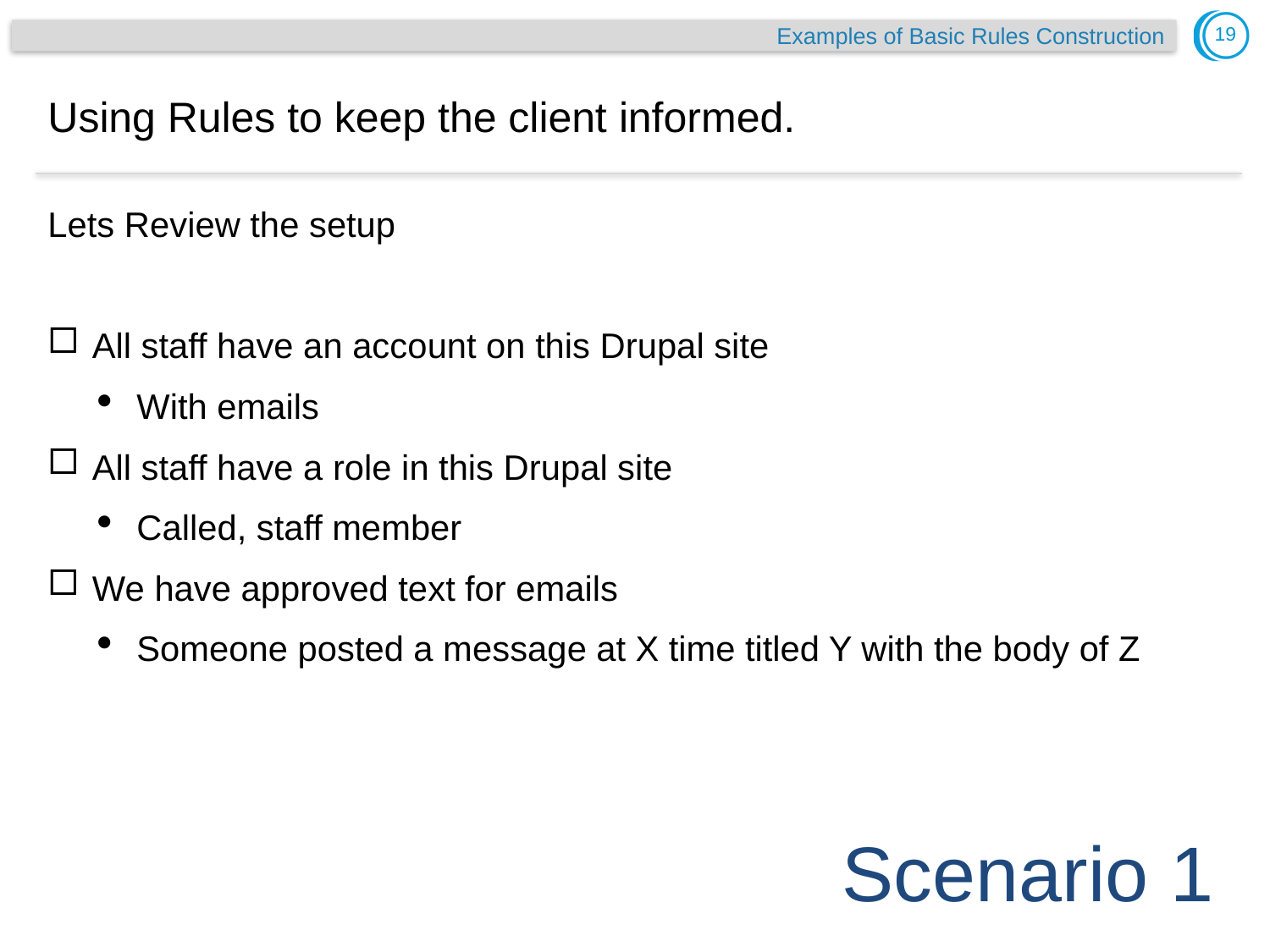

Examples of Basic Rules Construction
# Using Rules to keep the client informed.
Lets Review the setup

All staff have an account on this Drupal site
With emails
All staff have a role in this Drupal site
Called, staff member
We have approved text for emails
Someone posted a message at X time titled Y with the body of Z

Scenario 1